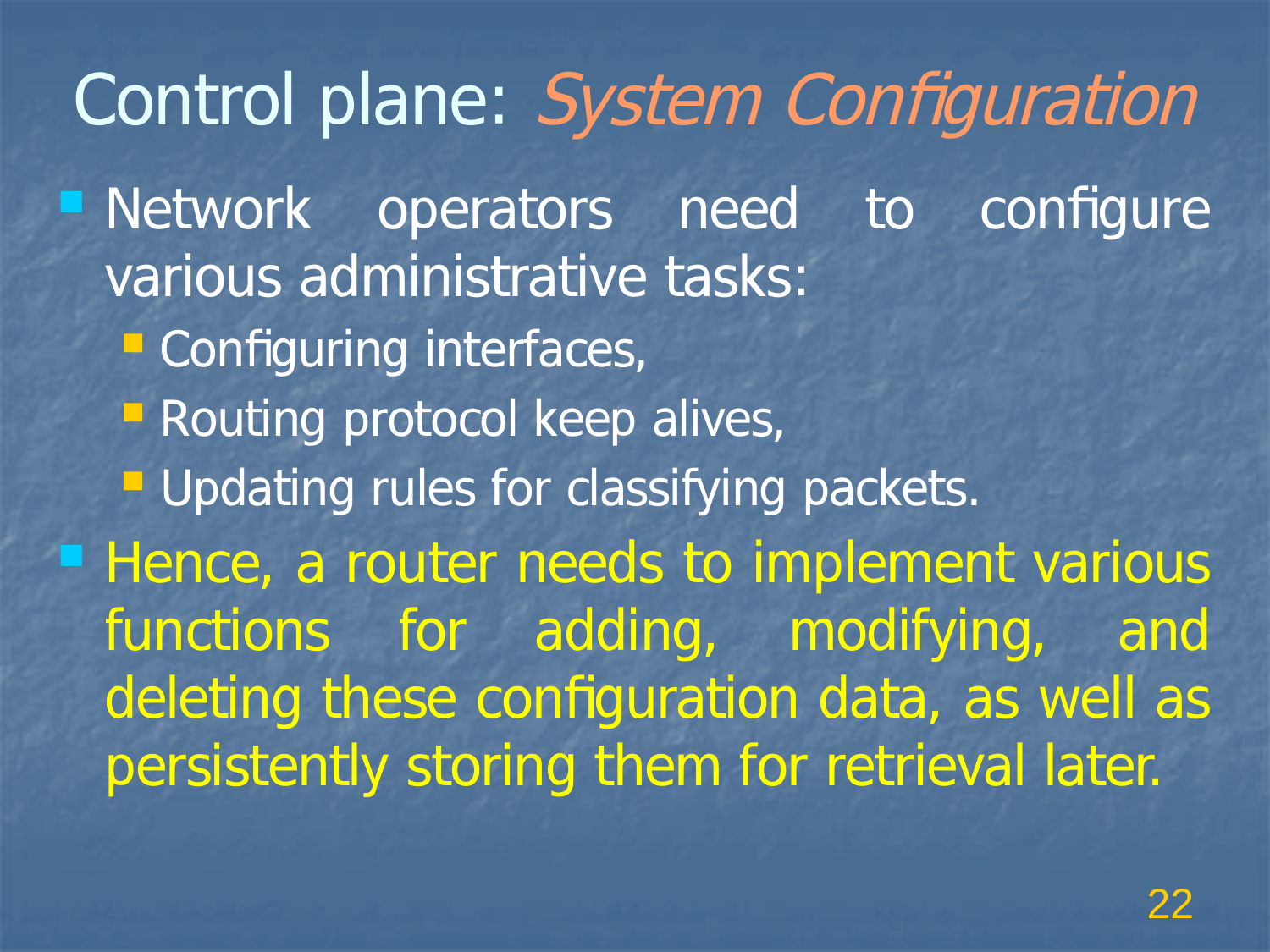

# Control plane: System Configuration
Network operators need to configure various administrative tasks:
Configuring interfaces,
Routing protocol keep alives,
Updating rules for classifying packets.
Hence, a router needs to implement various functions for adding, modifying, and deleting these configuration data, as well as persistently storing them for retrieval later.
22